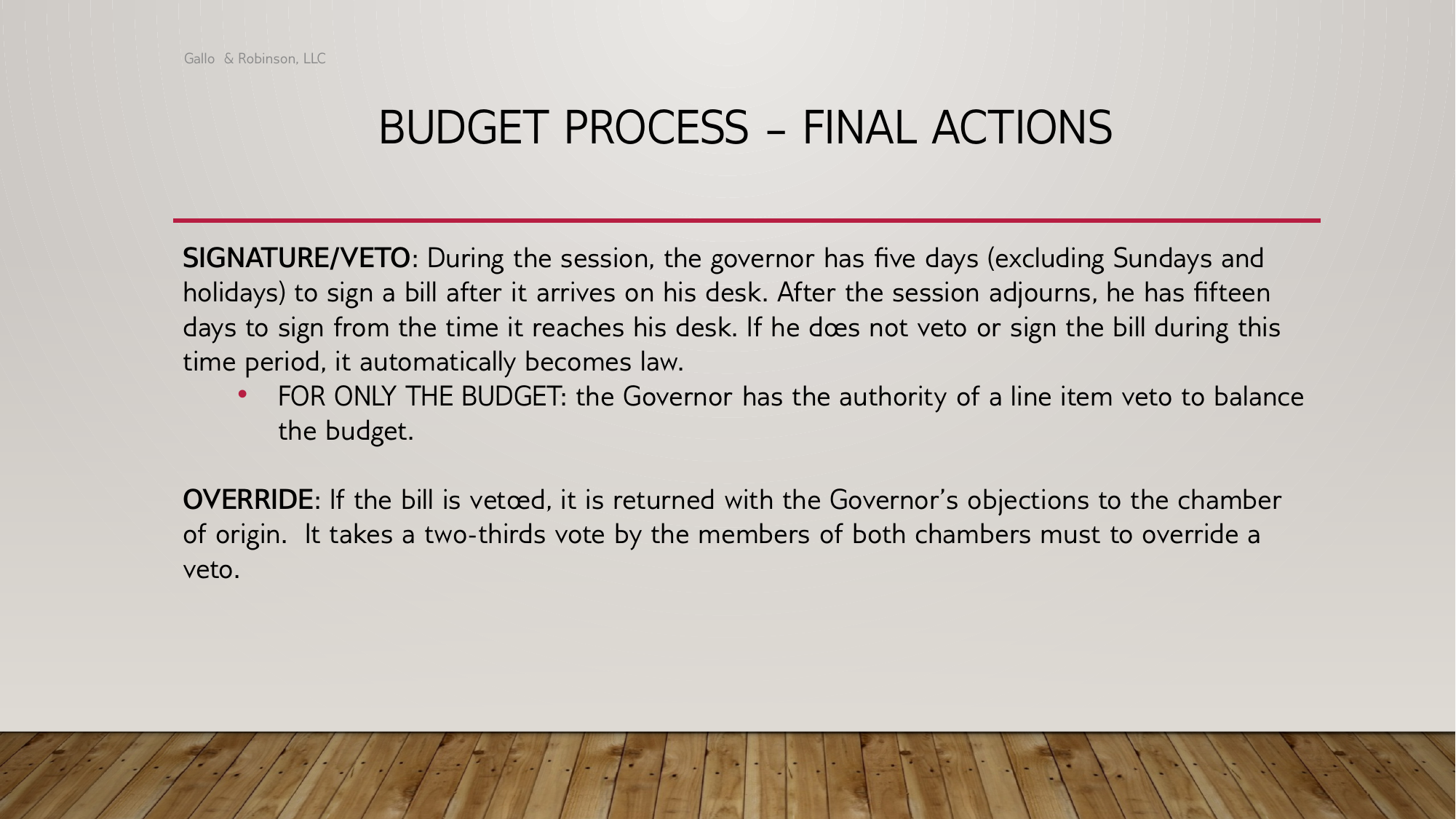

Gallo  & Robinson, LLC
# Budget Process – Final Actions
SIGNATURE/VETO: During the session, the governor has five days (excluding Sundays and holidays) to sign a bill after it arrives on his desk. After the session adjourns, he has fifteen days to sign from the time it reaches his desk. If he does not veto or sign the bill during this time period, it automatically becomes law.
FOR ONLY THE BUDGET: the Governor has the authority of a line item veto to balance the budget.

OVERRIDE: If the bill is vetoed, it is returned with the Governor’s objections to the chamber of origin.  It takes a two-thirds vote by the members of both chambers must to override a veto.